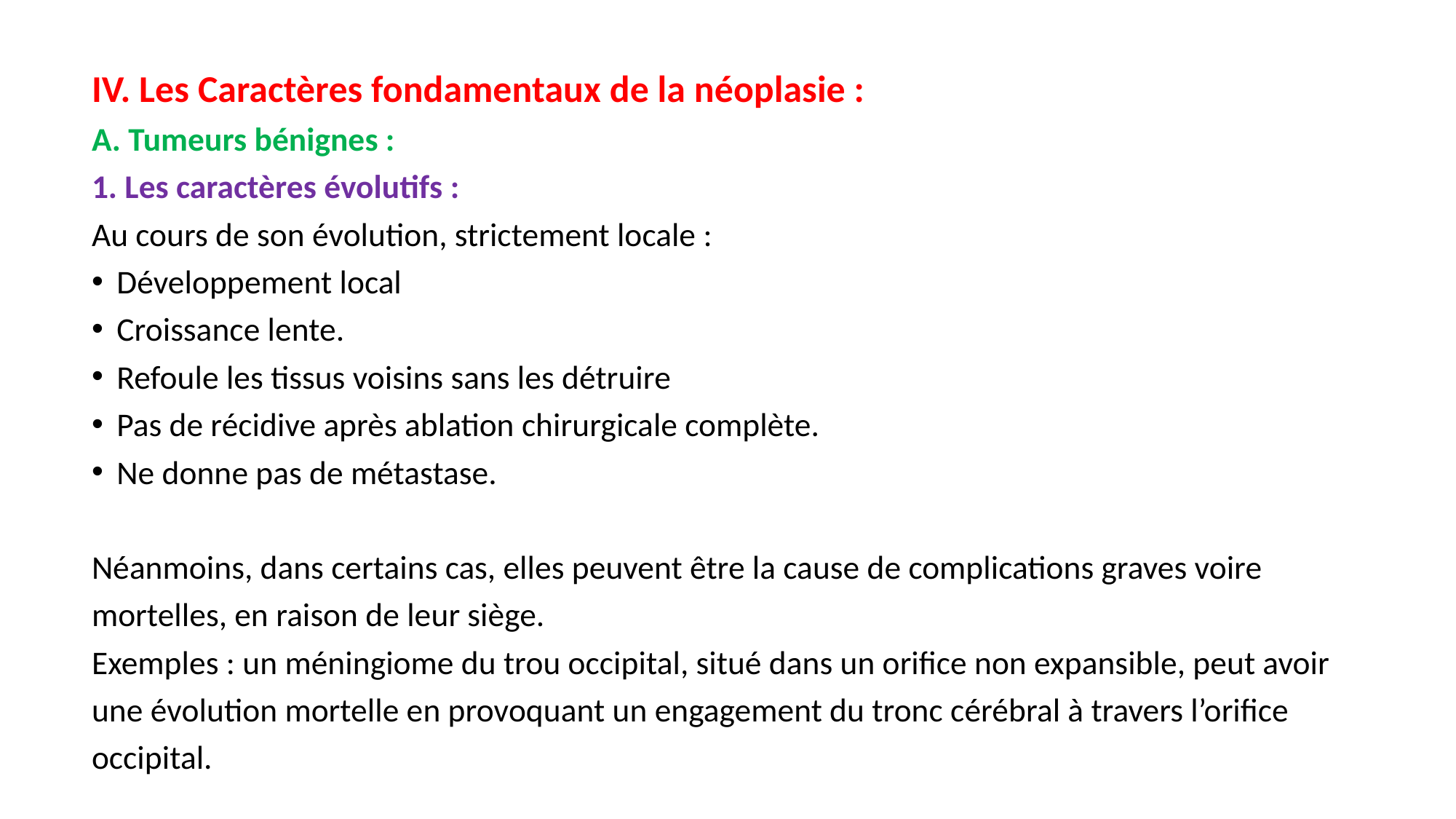

IV. Les Caractères fondamentaux de la néoplasie :
A. Tumeurs bénignes :
1. Les caractères évolutifs :
Au cours de son évolution, strictement locale :
Développement local
Croissance lente.
Refoule les tissus voisins sans les détruire
Pas de récidive après ablation chirurgicale complète.
Ne donne pas de métastase.

Néanmoins, dans certains cas, elles peuvent être la cause de complications graves voire mortelles, en raison de leur siège.
Exemples : un méningiome du trou occipital, situé dans un orifice non expansible, peut avoir une évolution mortelle en provoquant un engagement du tronc cérébral à travers l’orifice occipital.